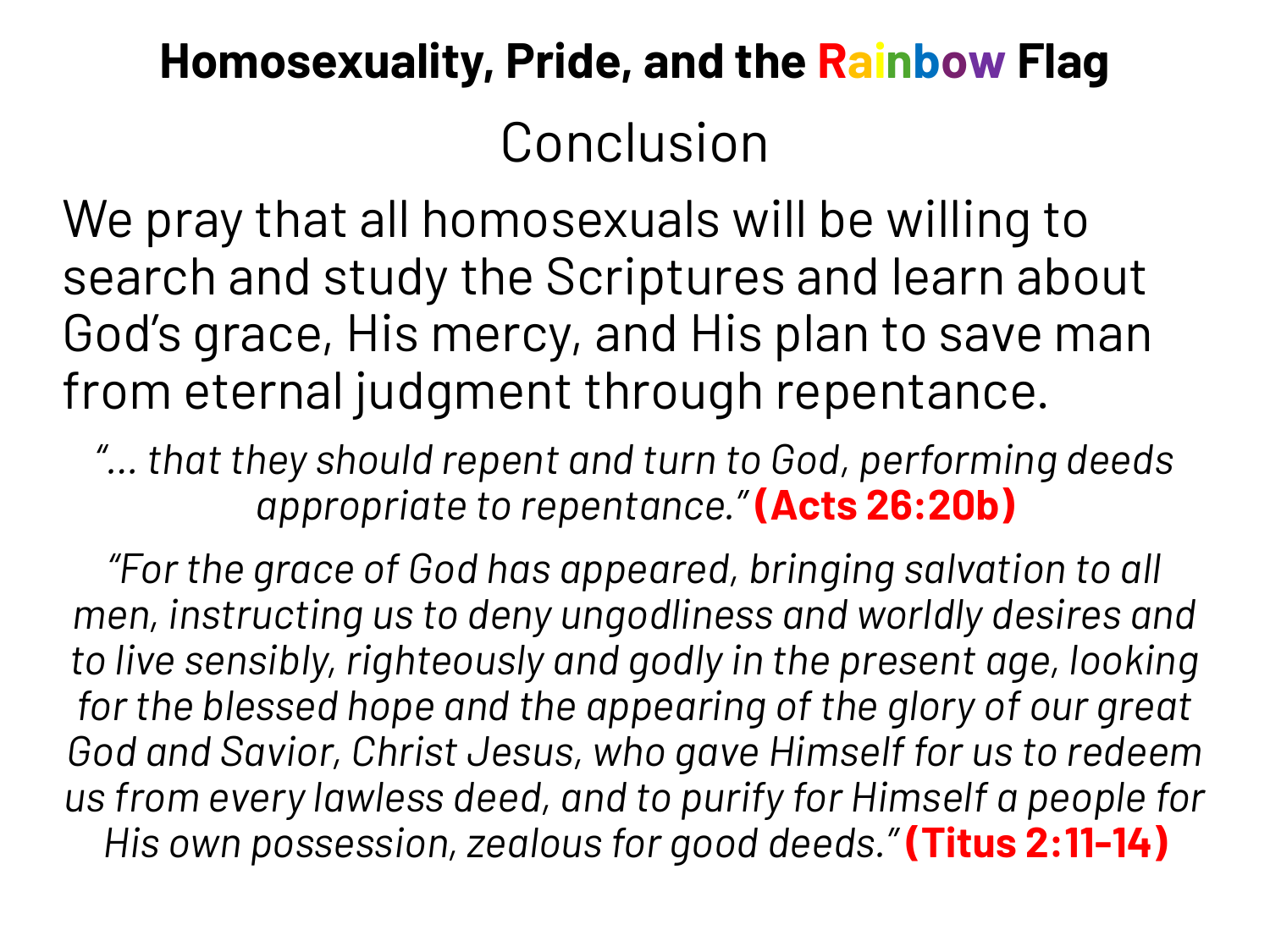

# Homosexuality, Pride, and the Rainbow Flag
Conclusion
We pray that all homosexuals will be willing to search and study the Scriptures and learn about God’s grace, His mercy, and His plan to save man from eternal judgment through repentance.
“… that they should repent and turn to God, performing deeds appropriate to repentance.” (Acts 26:20b)
“For the grace of God has appeared, bringing salvation to all men, instructing us to deny ungodliness and worldly desires and to live sensibly, righteously and godly in the present age, looking for the blessed hope and the appearing of the glory of our great God and Savior, Christ Jesus, who gave Himself for us to redeem us from every lawless deed, and to purify for Himself a people for His own possession, zealous for good deeds.” (Titus 2:11-14)